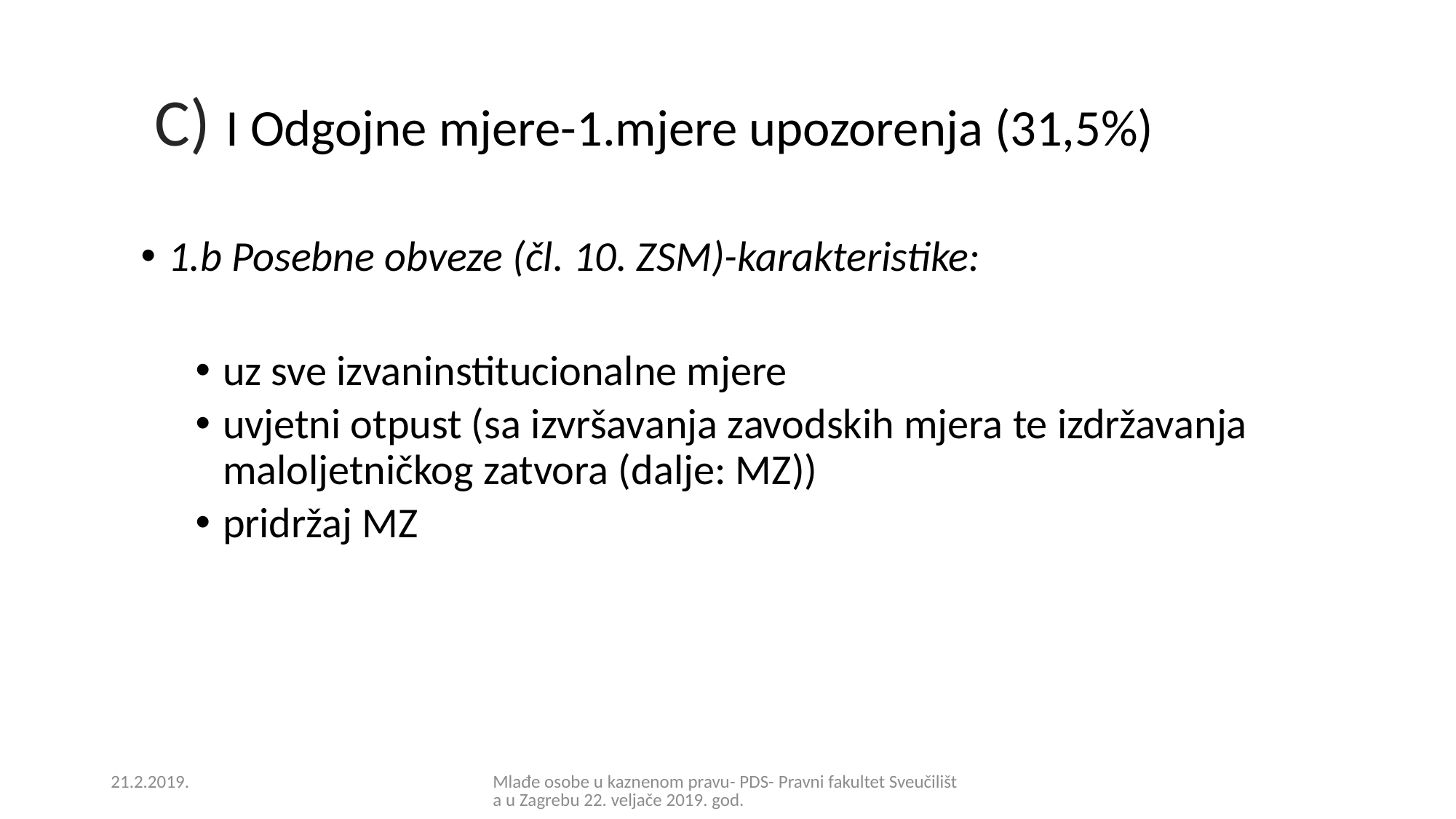

# C) I Odgojne mjere-1.mjere upozorenja (31,5%)
1.b Posebne obveze (čl. 10. ZSM)-karakteristike:

uz sve izvaninstitucionalne mjere
uvjetni otpust (sa izvršavanja zavodskih mjera te izdržavanja maloljetničkog zatvora (dalje: MZ))
pridržaj MZ
21.2.2019.
Mlađe osobe u kaznenom pravu- PDS- Pravni fakultet Sveučilišta u Zagrebu 22. veljače 2019. god.